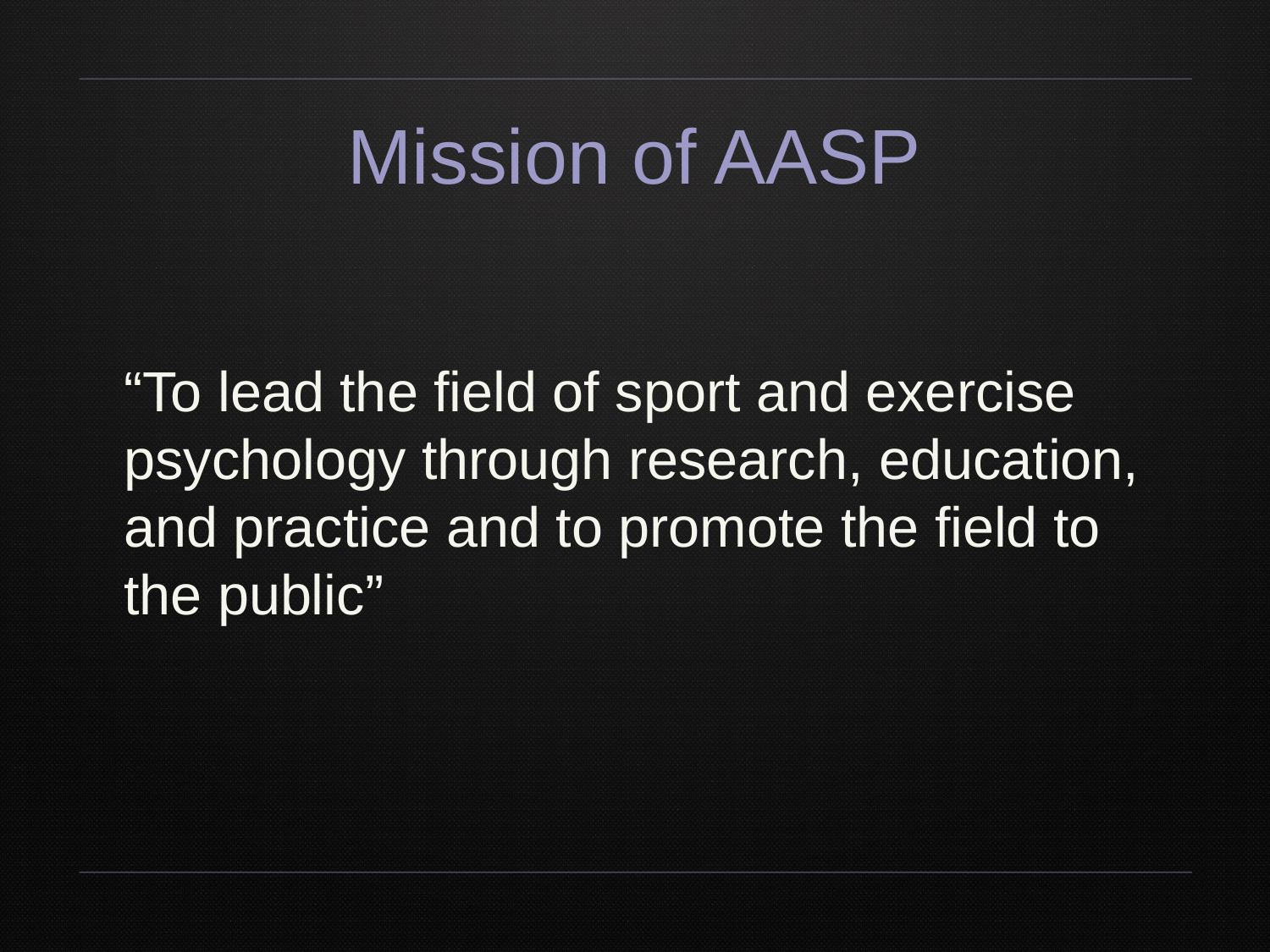

# Mission of AASP
	“To lead the field of sport and exercise psychology through research, education, and practice and to promote the field to the public”